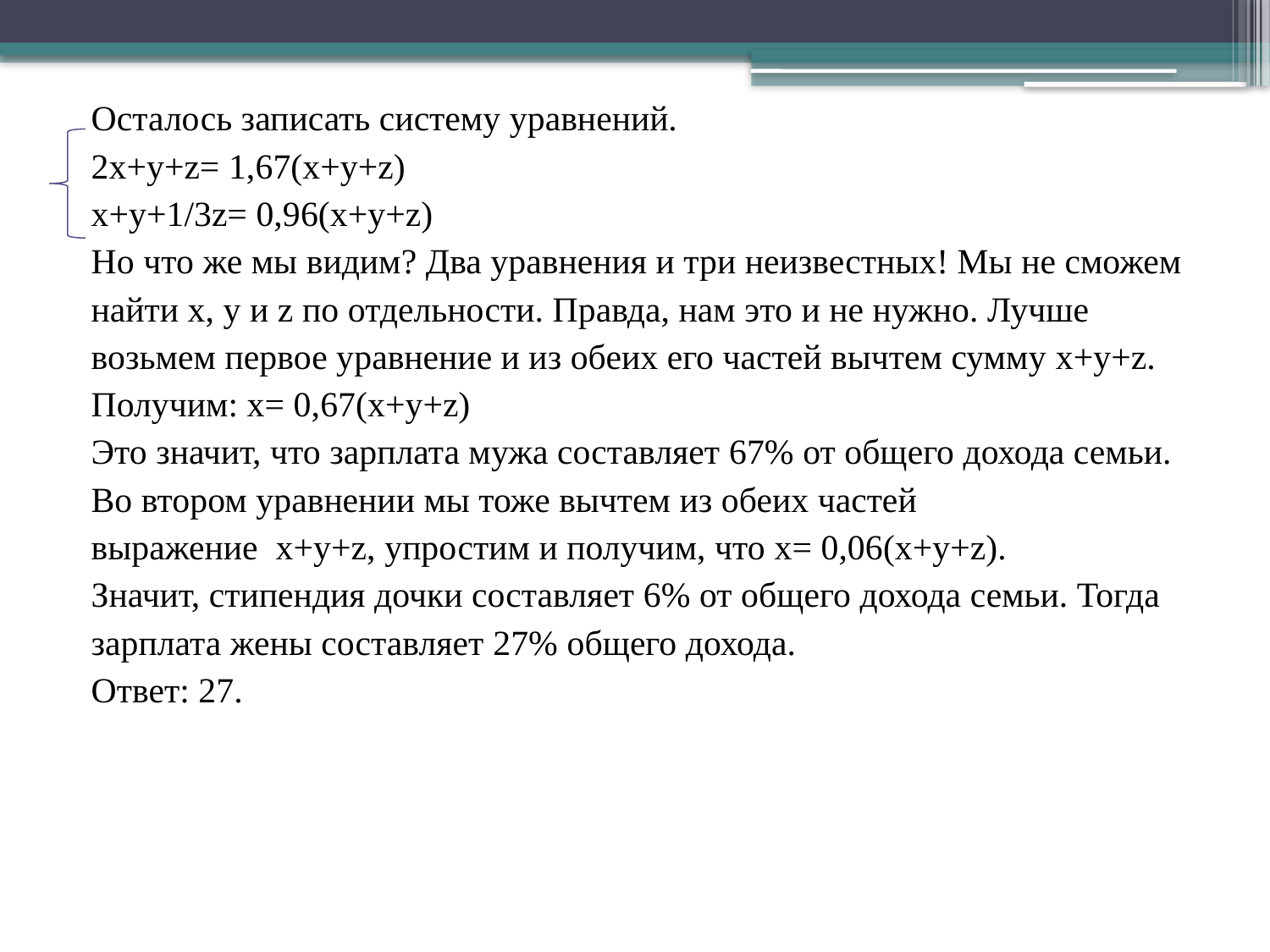

#
Осталось записать систему уравнений.
2x+y+z= 1,67(x+y+z)
x+y+1/3z= 0,96(x+y+z)
Но что же мы видим? Два уравнения и три неизвестных! Мы не сможем
найти x, y и z по отдельности. Правда, нам это и не нужно. Лучше
возьмем первое уравнение и из обеих его частей вычтем сумму x+y+z.
Получим: x= 0,67(x+y+z)
Это значит, что зарплата мужа составляет 67% от общего дохода семьи.
Во втором уравнении мы тоже вычтем из обеих частей
выражение  x+y+z, упростим и получим, что x= 0,06(x+y+z).
Значит, стипендия дочки составляет 6% от общего дохода семьи. Тогда
зарплата жены составляет 27% общего дохода.
Ответ: 27.